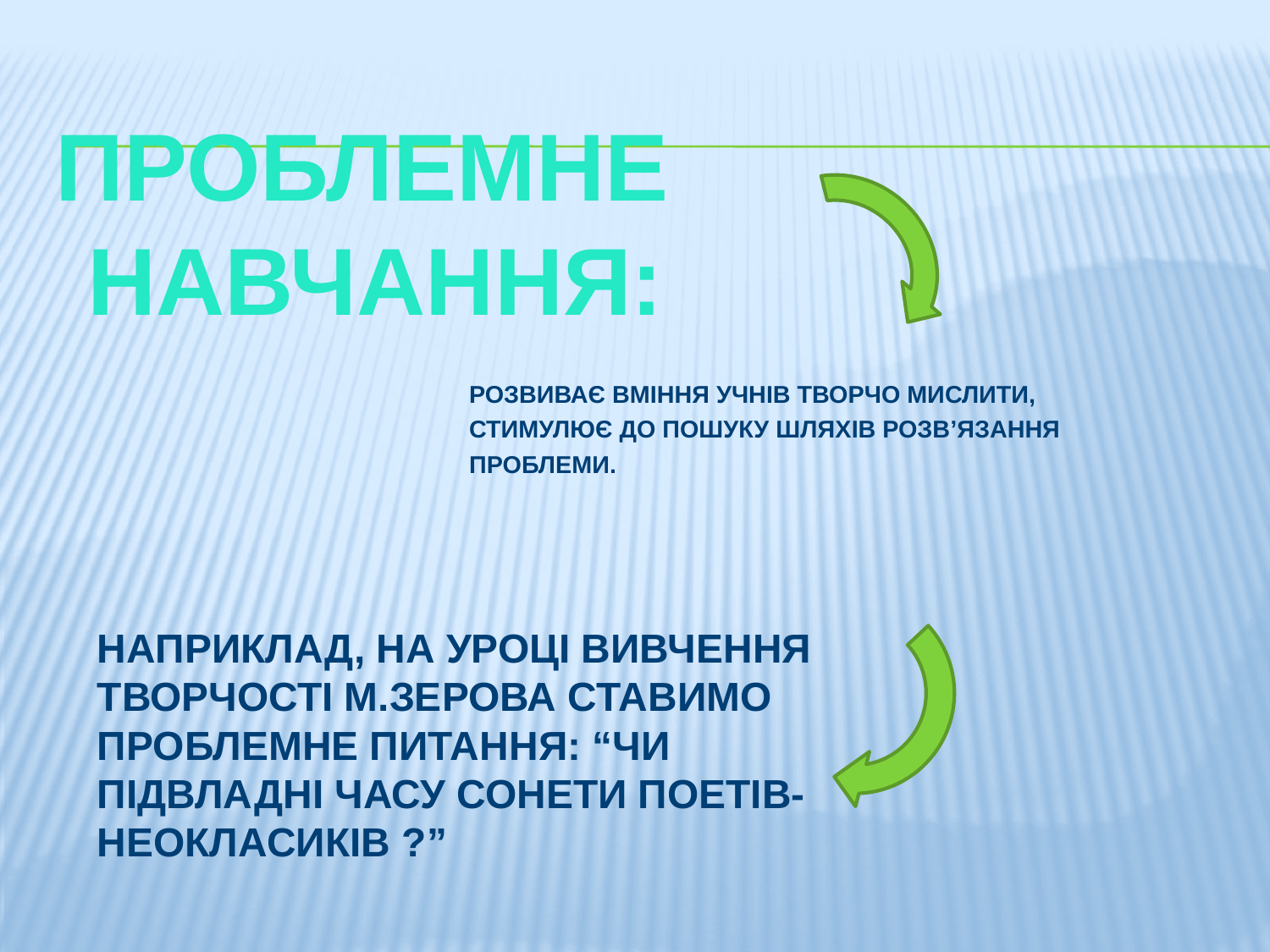

ПРОБЛЕМНЕ
НАВЧАННЯ:

РОЗВИВАЄ ВМІННЯ УЧНІВ ТВОРЧО МИСЛИТИ, СТИМУЛЮЄ ДО ПОШУКУ ШЛЯХІВ РОЗВ’ЯЗАННЯ ПРОБЛЕМИ.

НАПРИКЛАД, НА УРОЦІ ВИВЧЕННЯ ТВОРЧОСТІ М.ЗЕРОВА СТАВИМО ПРОБЛЕМНЕ ПИТАННЯ: “ЧИ  ПІДВЛАДНІ ЧАСУ СОНЕТИ ПОЕТІВ-НЕОКЛАСИКІВ ?”